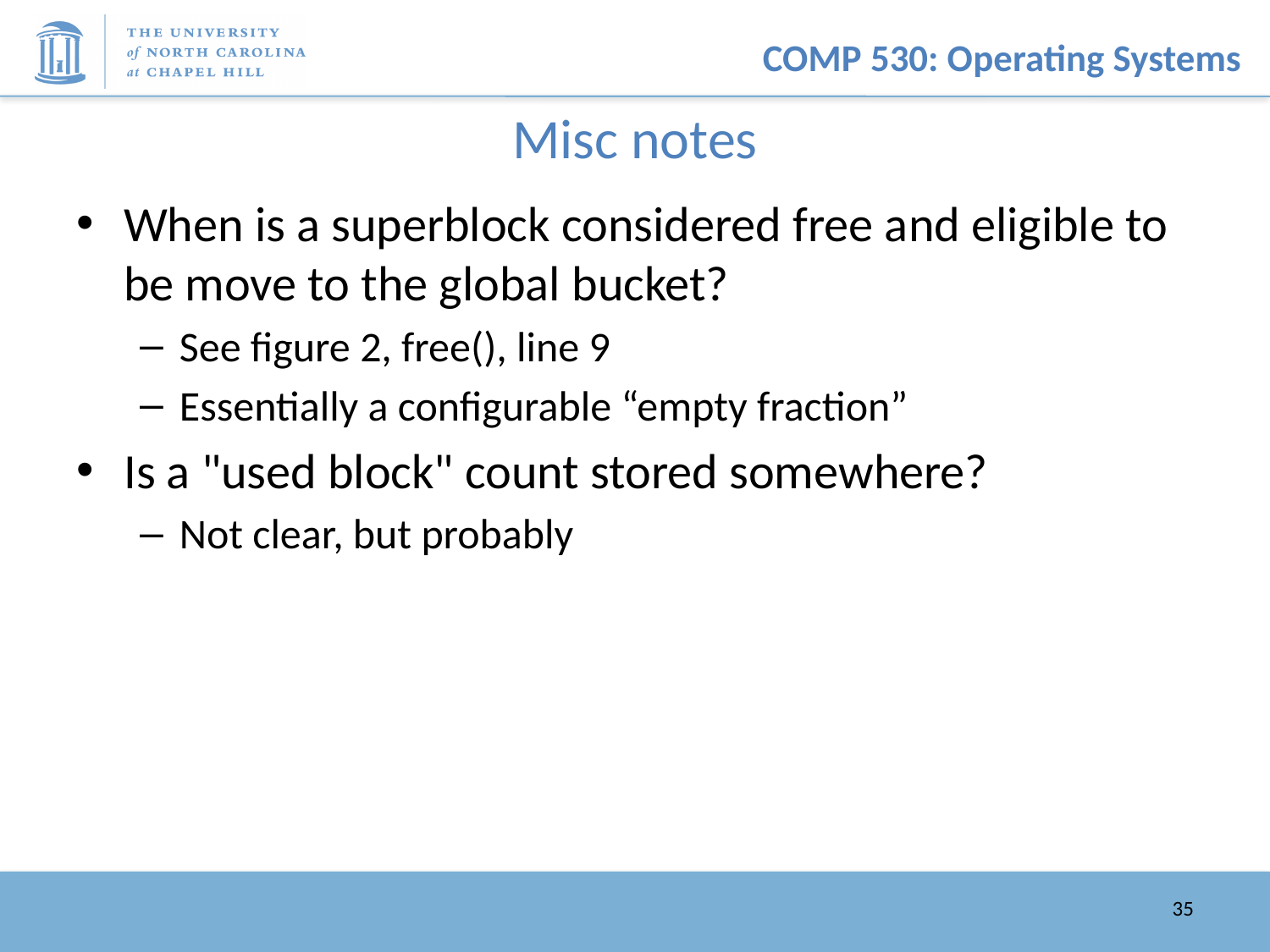

# Misc notes
When is a superblock considered free and eligible to be move to the global bucket?
See figure 2, free(), line 9
Essentially a configurable “empty fraction”
Is a "used block" count stored somewhere?
Not clear, but probably
35